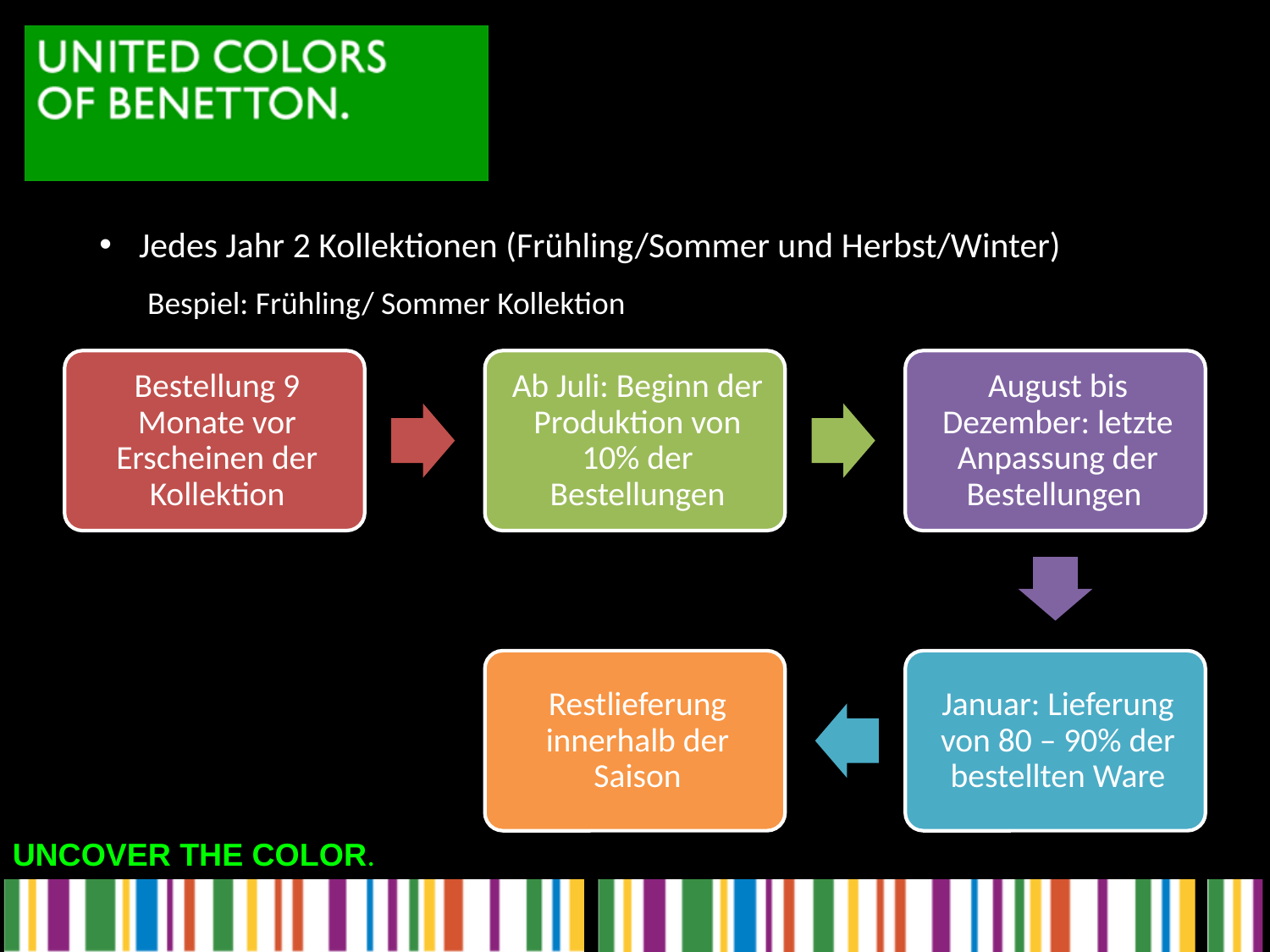

Jedes Jahr 2 Kollektionen (Frühling/Sommer und Herbst/Winter)
Bestellung 9 Monate vor Erscheinen der Kollektion

Ab Juli: Beginn der Produktion von 10% der Bestellungen

August bis Dezember: letzte Anpassung der Bestellungen

Januar: Lieferung von 80 – 90% der bestellten Ware

Restlieferung innerhalb der Saison
Bespiel: Frühling/ Sommer Kollektion